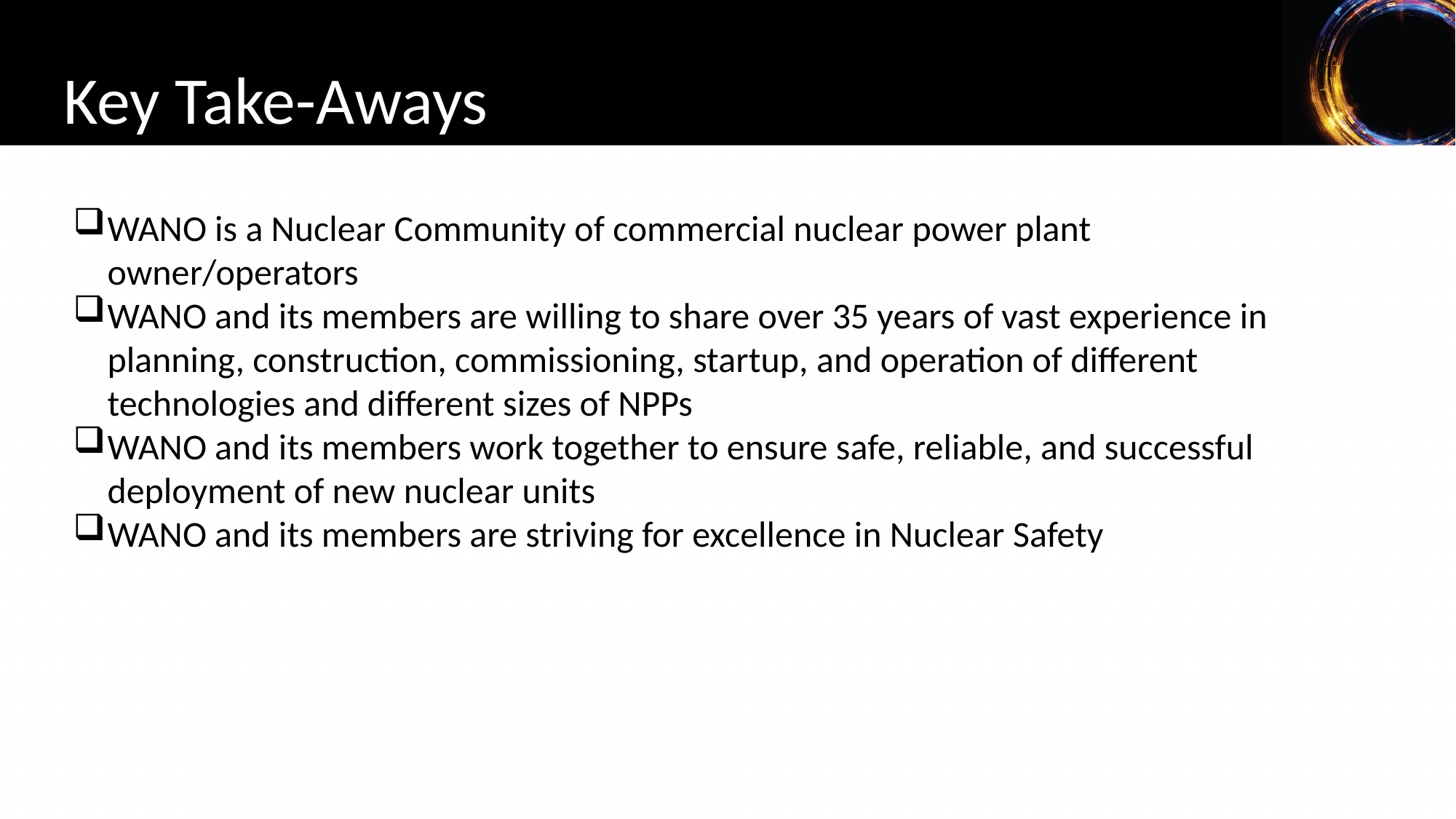

Key Take-Aways
WANO is a Nuclear Community of commercial nuclear power plant owner/operators
WANO and its members are willing to share over 35 years of vast experience in planning, construction, commissioning, startup, and operation of different technologies and different sizes of NPPs
WANO and its members work together to ensure safe, reliable, and successful deployment of new nuclear units
WANO and its members are striving for excellence in Nuclear Safety